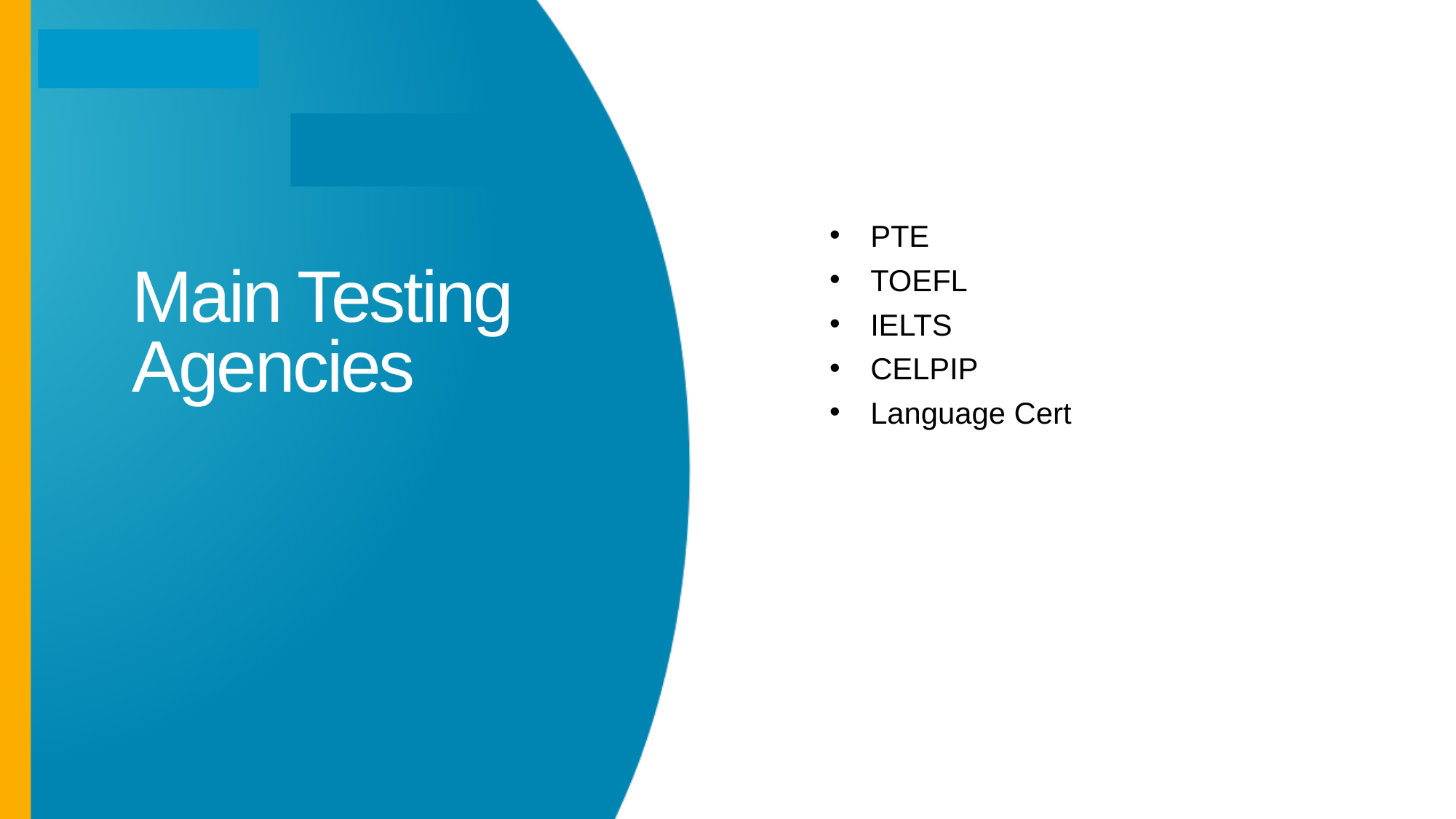

PTE
TOEFL
IELTS
CELPIP
Language Cert
Main Testing Agencies